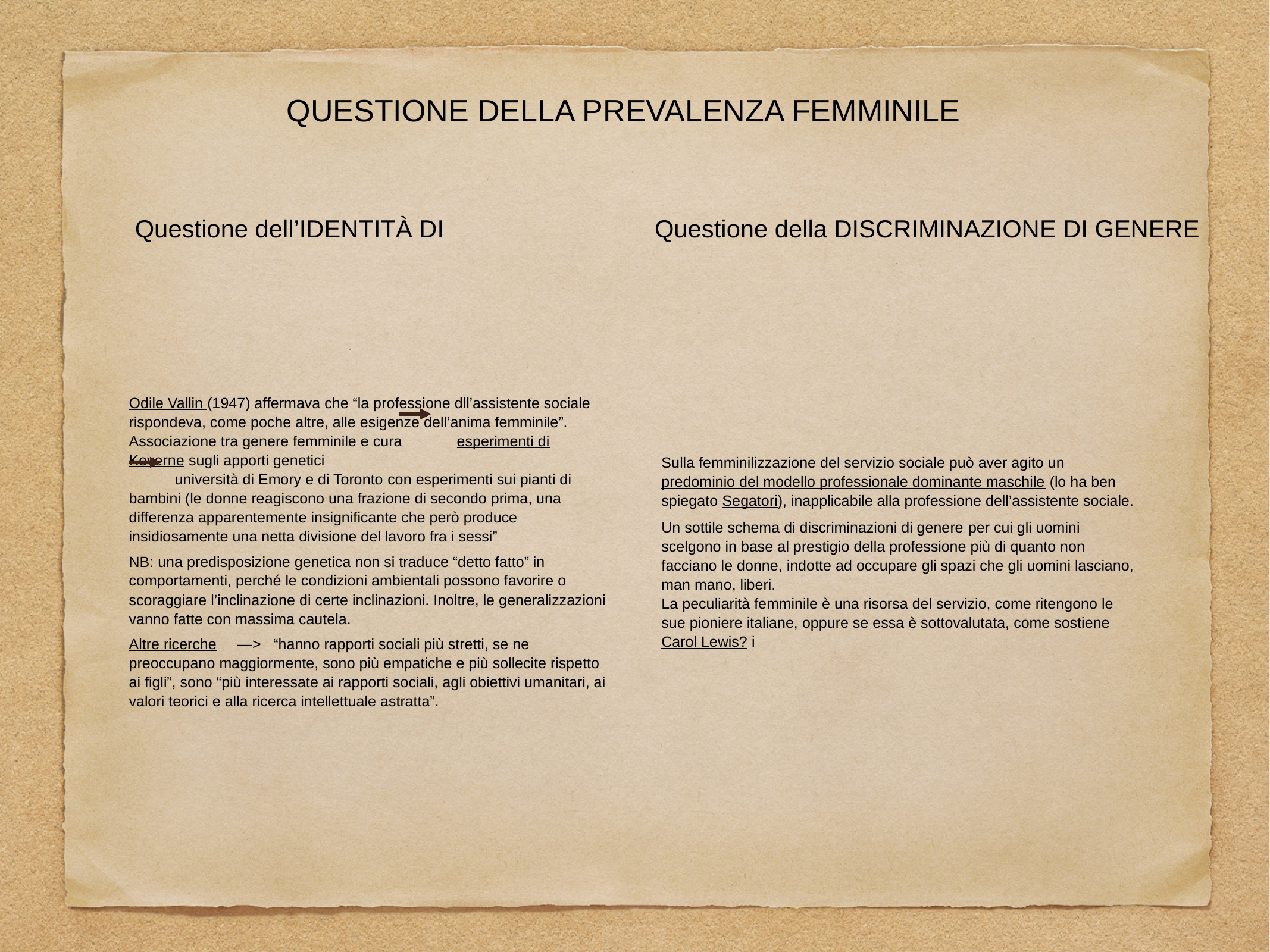

QUESTIONE DELLA PREVALENZA FEMMINILE
Questione dell’IDENTITÀ DI
Questione della DISCRIMINAZIONE DI GENERE
Odile Vallin (1947) affermava che “la professione dll’assistente sociale rispondeva, come poche altre, alle esigenze dell’anima femminile”.
Associazione tra genere femminile e cura             esperimenti di Keverne sugli apporti genetici
           università di Emory e di Toronto con esperimenti sui pianti di bambini (le donne reagiscono una frazione di secondo prima, una differenza apparentemente insignificante che però produce insidiosamente una netta divisione del lavoro fra i sessi”
NB: una predisposizione genetica non si traduce “detto fatto” in comportamenti, perché le condizioni ambientali possono favorire o scoraggiare l’inclinazione di certe inclinazioni. Inoltre, le generalizzazioni vanno fatte con massima cautela.
Altre ricerche     —>   “hanno rapporti sociali più stretti, se ne preoccupano maggiormente, sono più empatiche e più sollecite rispetto ai figli”, sono “più interessate ai rapporti sociali, agli obiettivi umanitari, ai valori teorici e alla ricerca intellettuale astratta”.
Sulla femminilizzazione del servizio sociale può aver agito un predominio del modello professionale dominante maschile (lo ha ben spiegato Segatori), inapplicabile alla professione dell’assistente sociale.
Un sottile schema di discriminazioni di genere per cui gli uomini scelgono in base al prestigio della professione più di quanto non facciano le donne, indotte ad occupare gli spazi che gli uomini lasciano, man mano, liberi.
La peculiarità femminile è una risorsa del servizio, come ritengono le sue pioniere italiane, oppure se essa è sottovalutata, come sostiene Carol Lewis? i